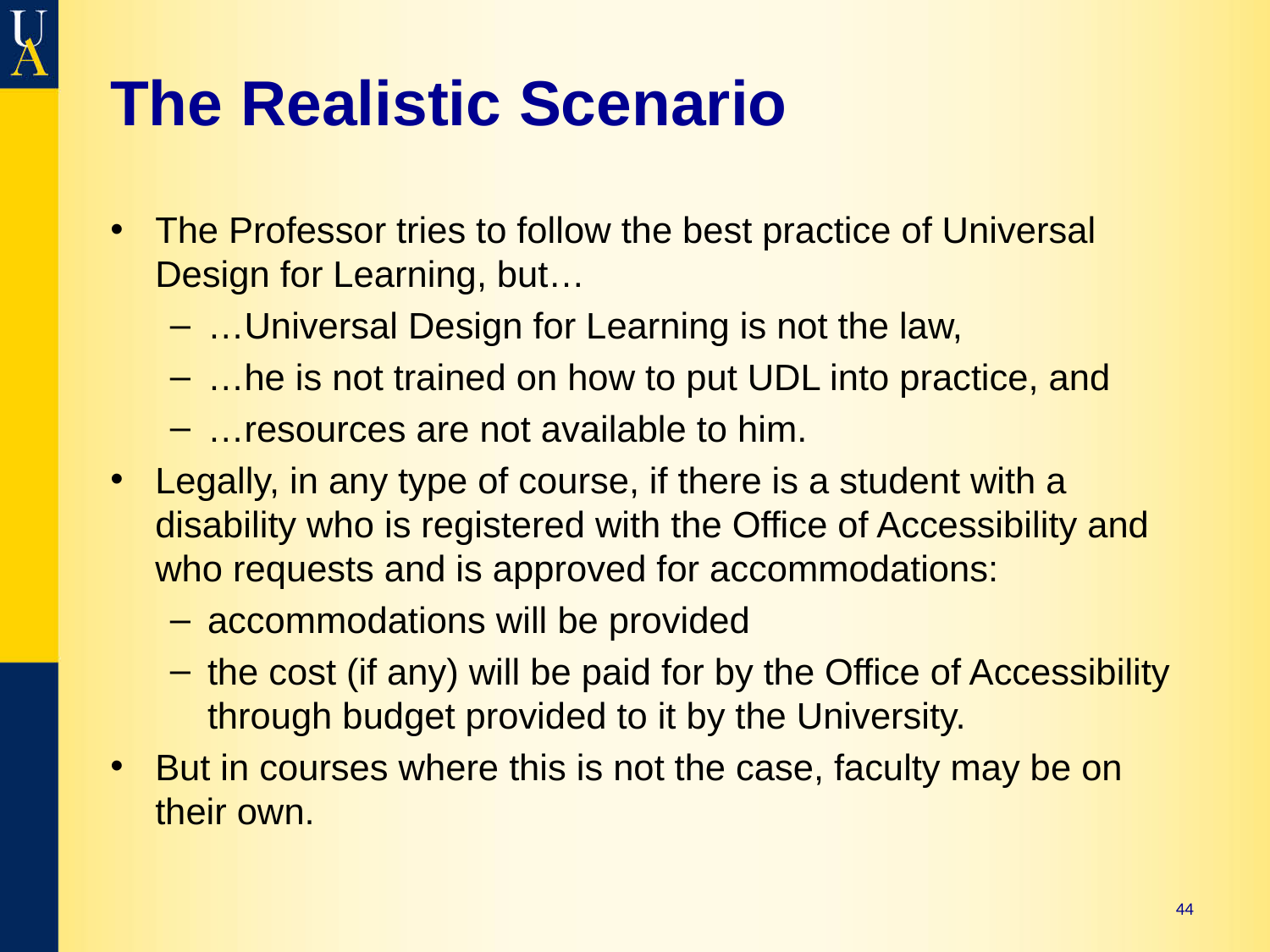

# The Realistic Scenario
The Professor tries to follow the best practice of Universal Design for Learning, but…
…Universal Design for Learning is not the law,
…he is not trained on how to put UDL into practice, and
…resources are not available to him.
Legally, in any type of course, if there is a student with a disability who is registered with the Office of Accessibility and who requests and is approved for accommodations:
accommodations will be provided
the cost (if any) will be paid for by the Office of Accessibility through budget provided to it by the University.
But in courses where this is not the case, faculty may be on their own.
44